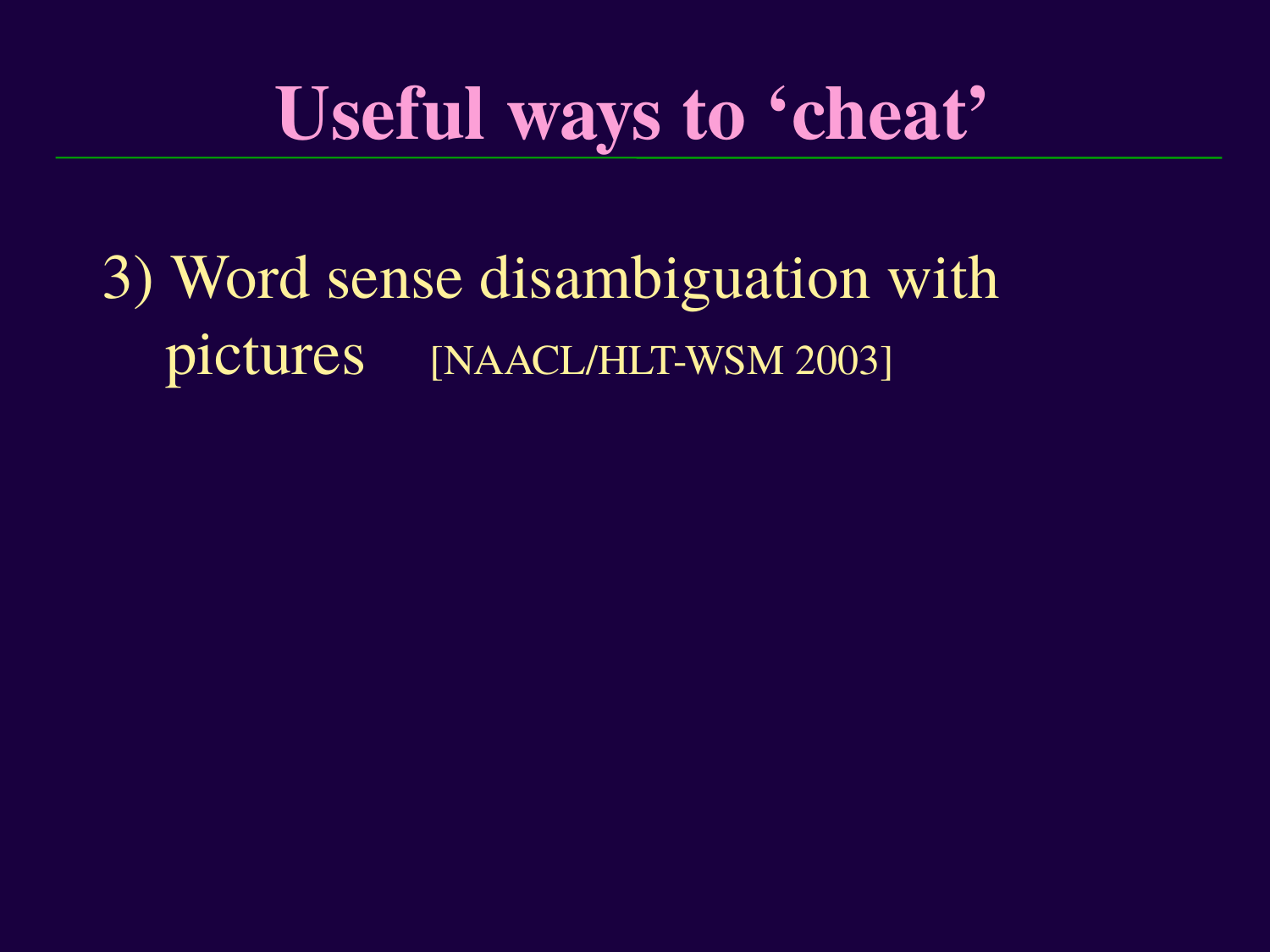

# Useful ways to ‘cheat’

3) Word sense disambiguation with pictures	 [NAACL/HLT-WSM 2003]